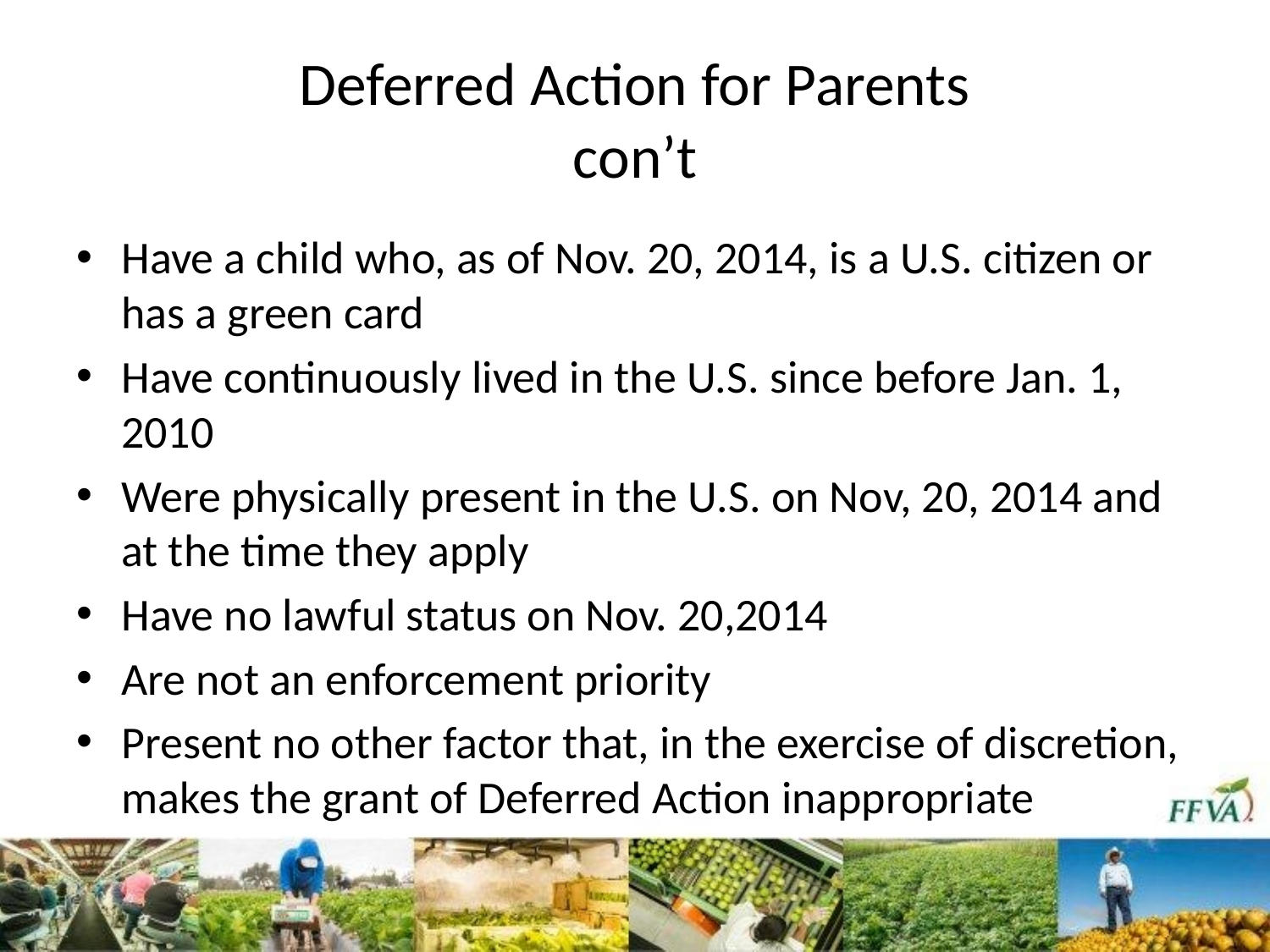

# Deferred Action for Parents con’t
Have a child who, as of Nov. 20, 2014, is a U.S. citizen or has a green card
Have continuously lived in the U.S. since before Jan. 1, 2010
Were physically present in the U.S. on Nov, 20, 2014 and at the time they apply
Have no lawful status on Nov. 20,2014
Are not an enforcement priority
Present no other factor that, in the exercise of discretion, makes the grant of Deferred Action inappropriate